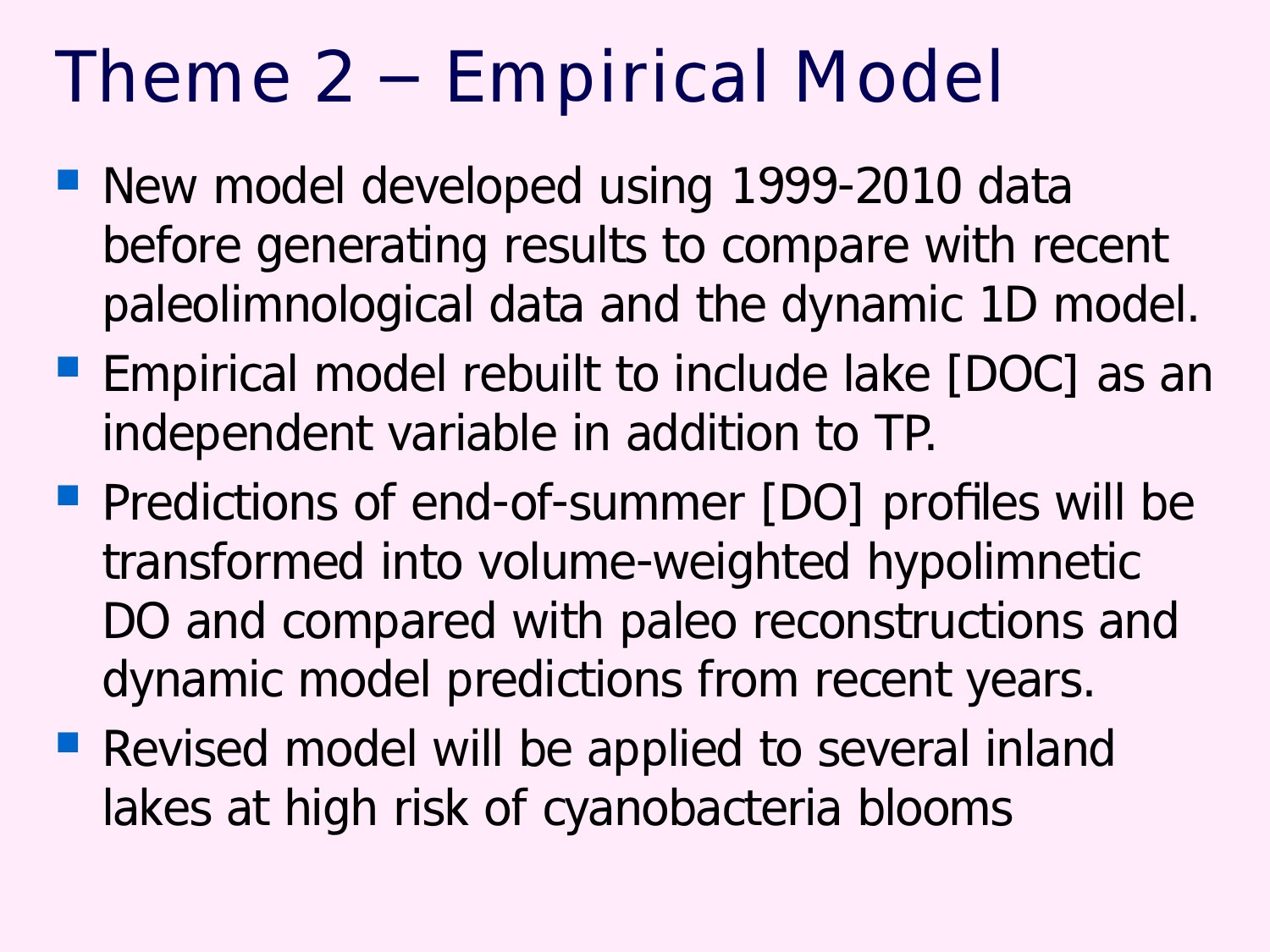

# Theme 2 – Empirical Model
New model developed using 1999-2010 data  before generating results to compare with recent paleolimnological data and the dynamic 1D model.
Empirical model rebuilt to include lake [DOC] as an independent variable in addition to TP.
Predictions of end-of-summer [DO] profiles will be transformed into volume-weighted hypolimnetic DO and compared with paleo reconstructions and dynamic model predictions from recent years.
Revised model will be applied to several inland lakes at high risk of cyanobacteria blooms